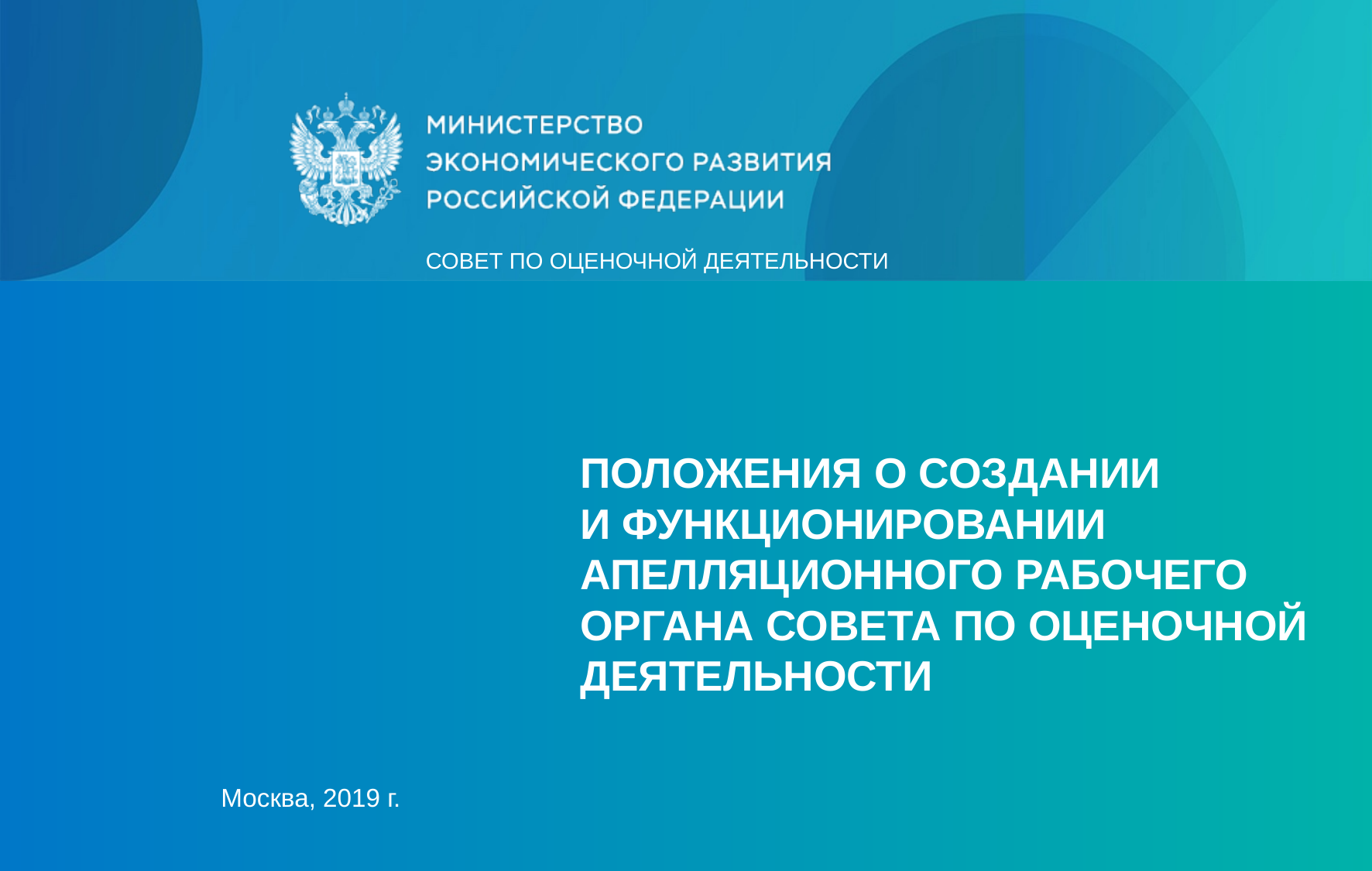

СОВЕТ ПО ОЦЕНОЧНОЙ ДЕЯТЕЛЬНОСТИ

положения о создании
и функционировании апелляционного рабочего органа Совета по оценочной деятельности

Москва, 2019 г.